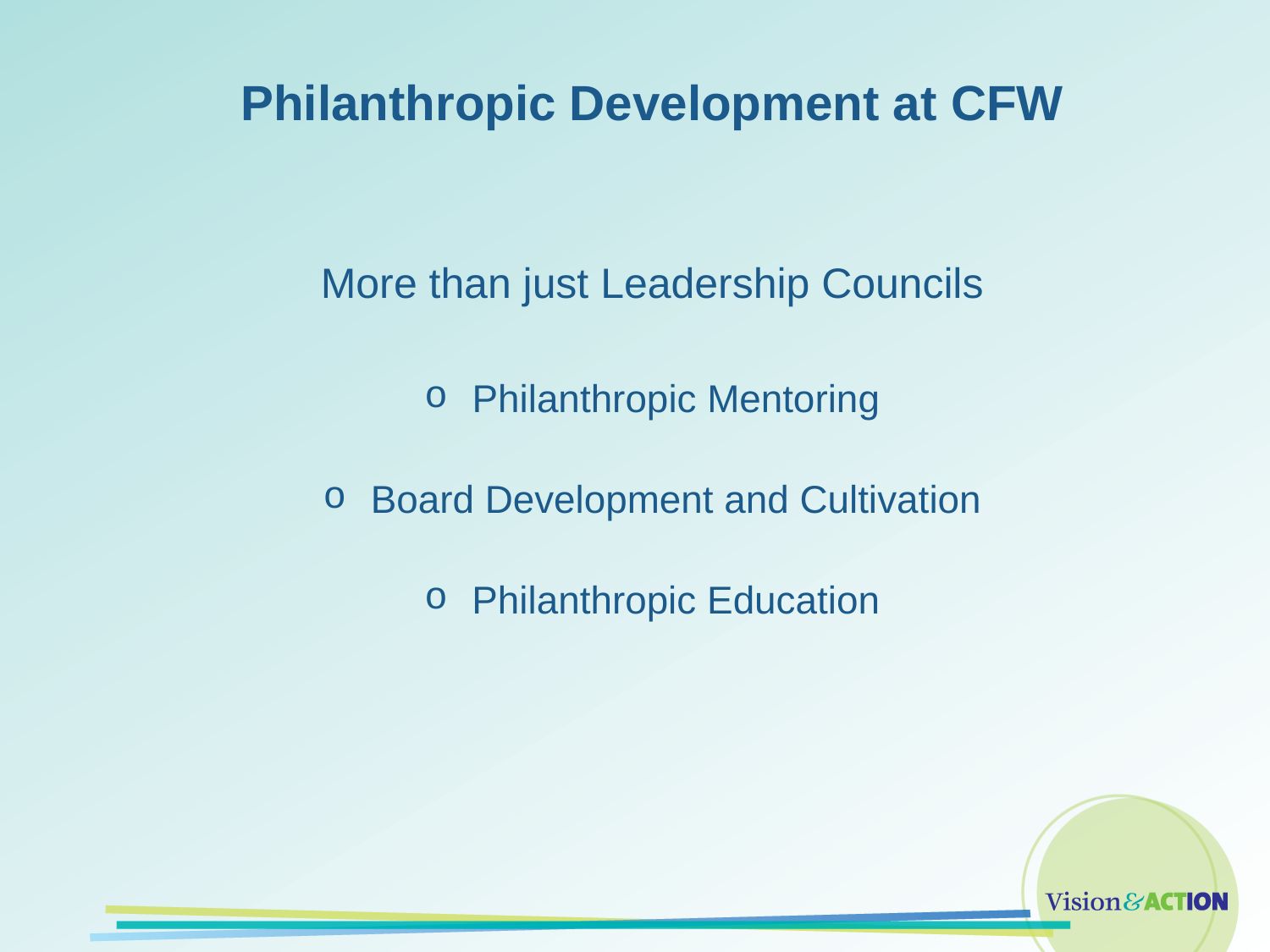

# Philanthropic Development at CFW
More than just Leadership Councils

Philanthropic Mentoring
Board Development and Cultivation
Philanthropic Education